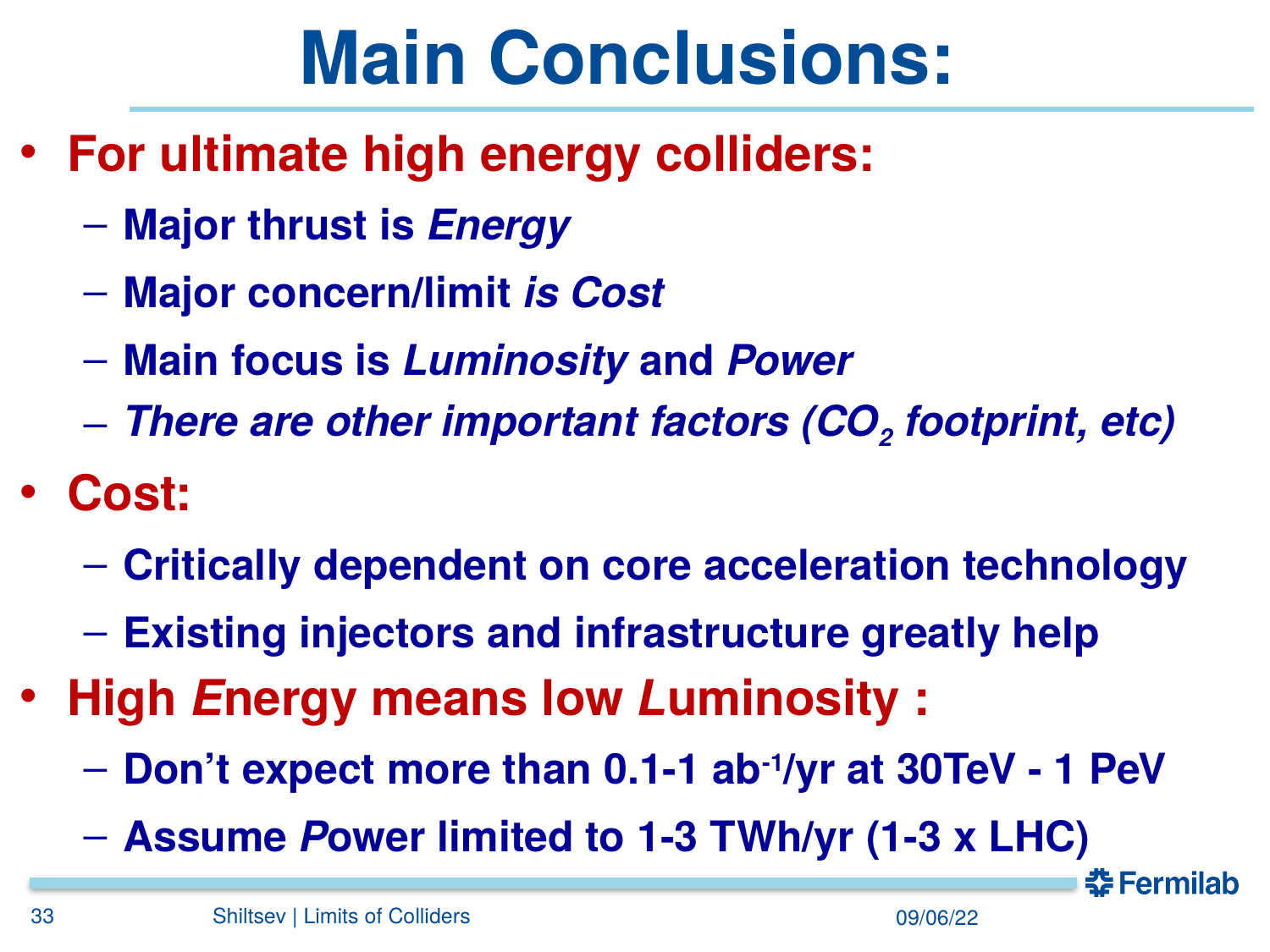

# Main Conclusions:
For ultimate high energy colliders:
Major thrust is Energy
Major concern/limit is Cost
Main focus is Luminosity and Power
There are other important factors (CO2 footprint, etc)
Cost:
Critically dependent on core acceleration technology
Existing injectors and infrastructure greatly help
High Energy means low Luminosity :
Don’t expect more than 0.1-1 ab-1/yr at 30TeV - 1 PeV
Assume Power limited to 1-3 TWh/yr (1-3 x LHC)

33
Shiltsev | Limits of Colliders
09/06/22